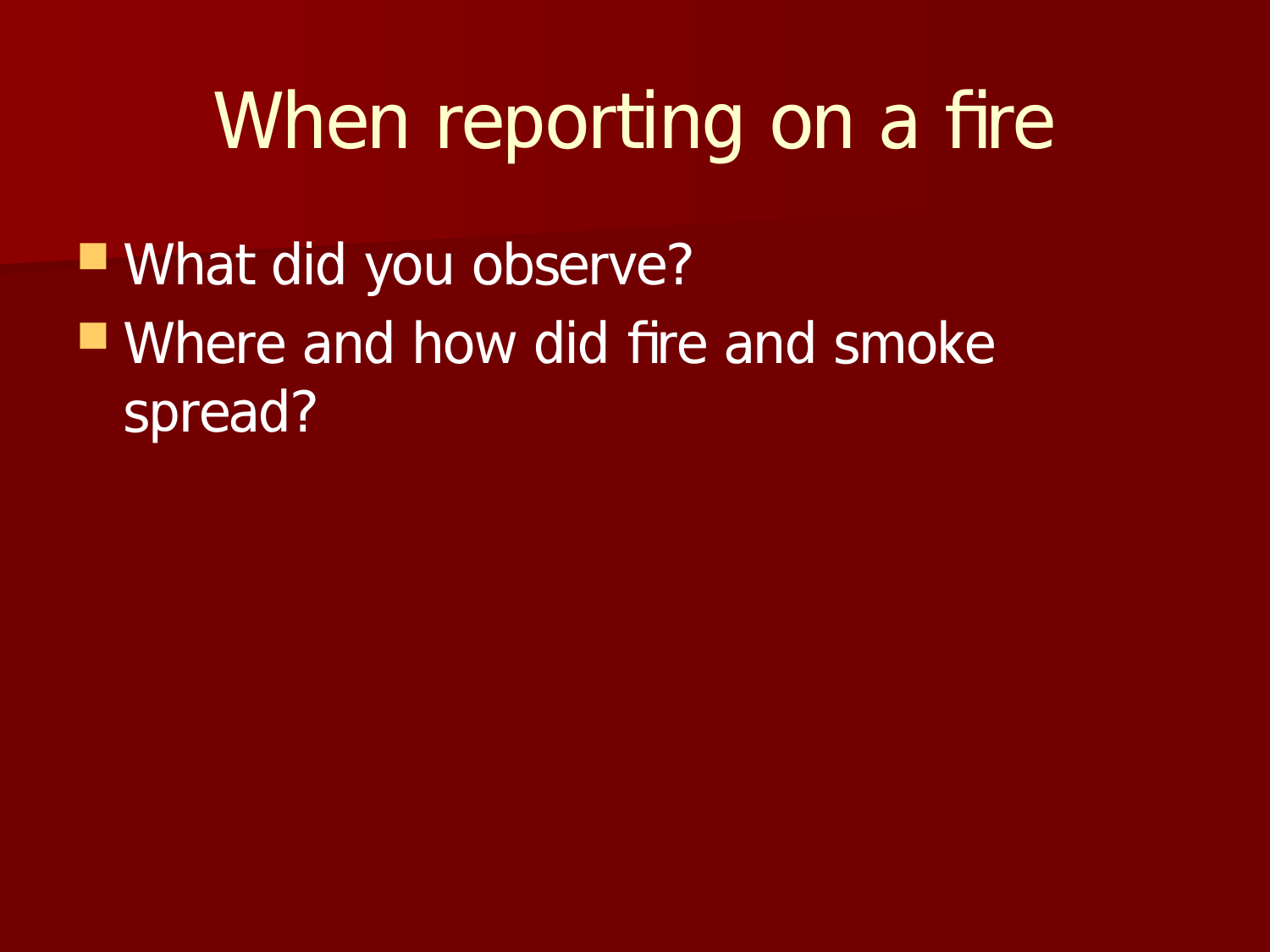

# When reporting on a fire
What did you observe?
Where and how did fire and smoke spread?